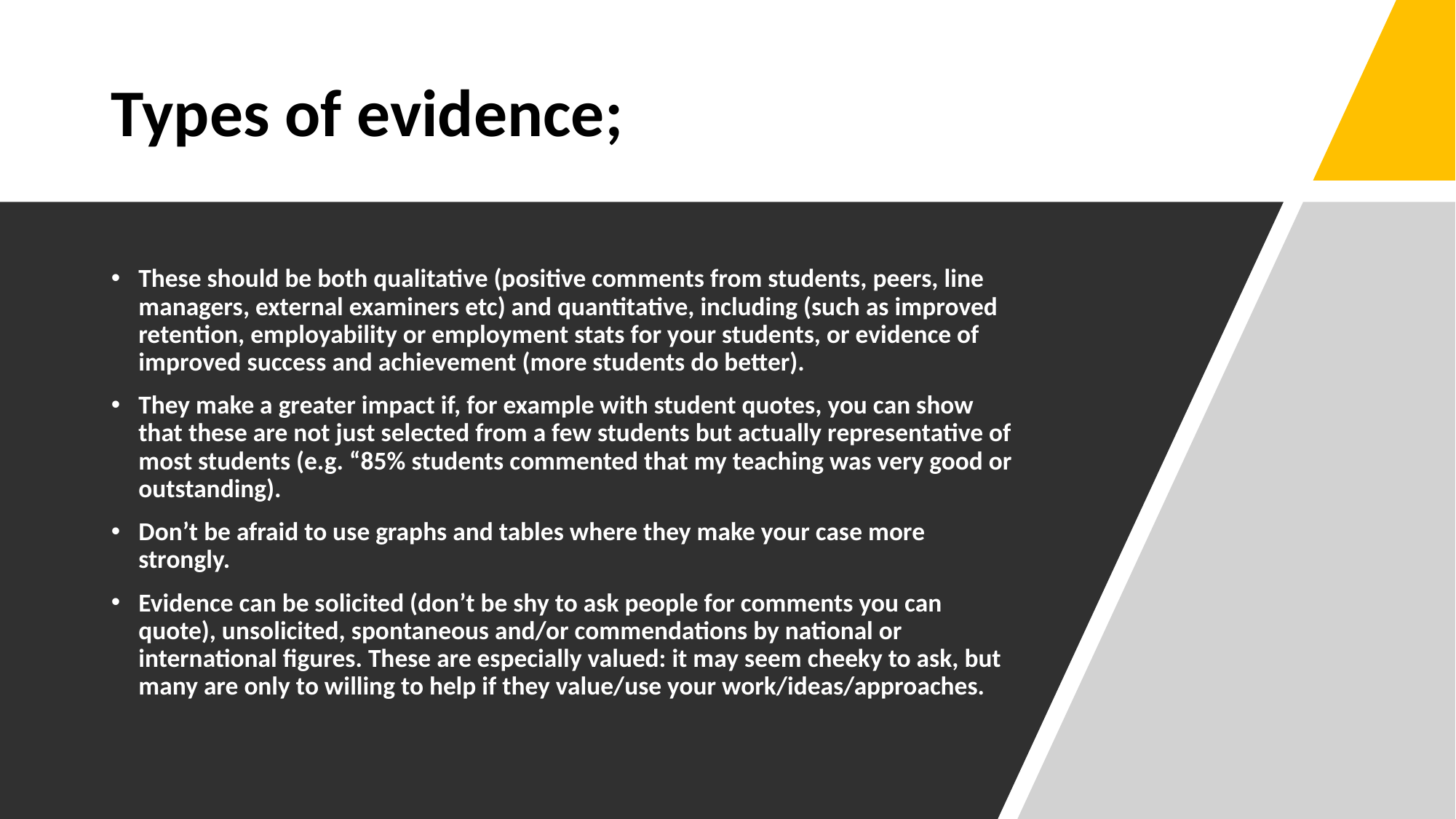

# Types of evidence;

These should be both qualitative (positive comments from students, peers, line managers, external examiners etc) and quantitative, including (such as improved retention, employability or employment stats for your students, or evidence of improved success and achievement (more students do better).
They make a greater impact if, for example with student quotes, you can show that these are not just selected from a few students but actually representative of most students (e.g. “85% students commented that my teaching was very good or outstanding).
Don’t be afraid to use graphs and tables where they make your case more strongly.
Evidence can be solicited (don’t be shy to ask people for comments you can quote), unsolicited, spontaneous and/or commendations by national or international figures. These are especially valued: it may seem cheeky to ask, but many are only to willing to help if they value/use your work/ideas/approaches.